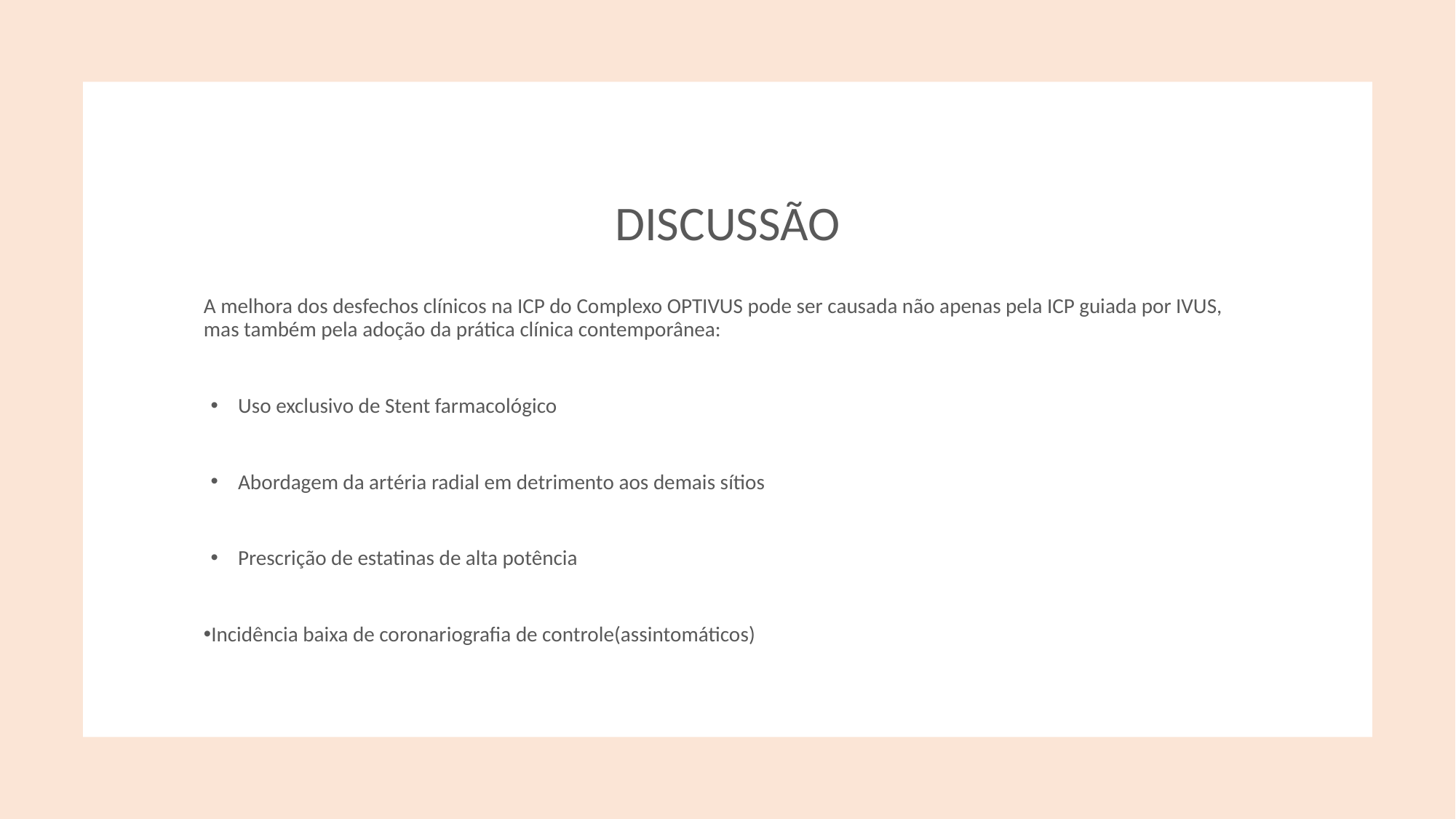

# DISCUSSÃO
A melhora dos desfechos clínicos na ICP do Complexo OPTIVUS pode ser causada não apenas pela ICP guiada por IVUS, mas também pela adoção da prática clínica contemporânea:

Uso exclusivo de Stent farmacológico

Abordagem da artéria radial em detrimento aos demais sítios

Prescrição de estatinas de alta potência

Incidência baixa de coronariografia de controle(assintomáticos)